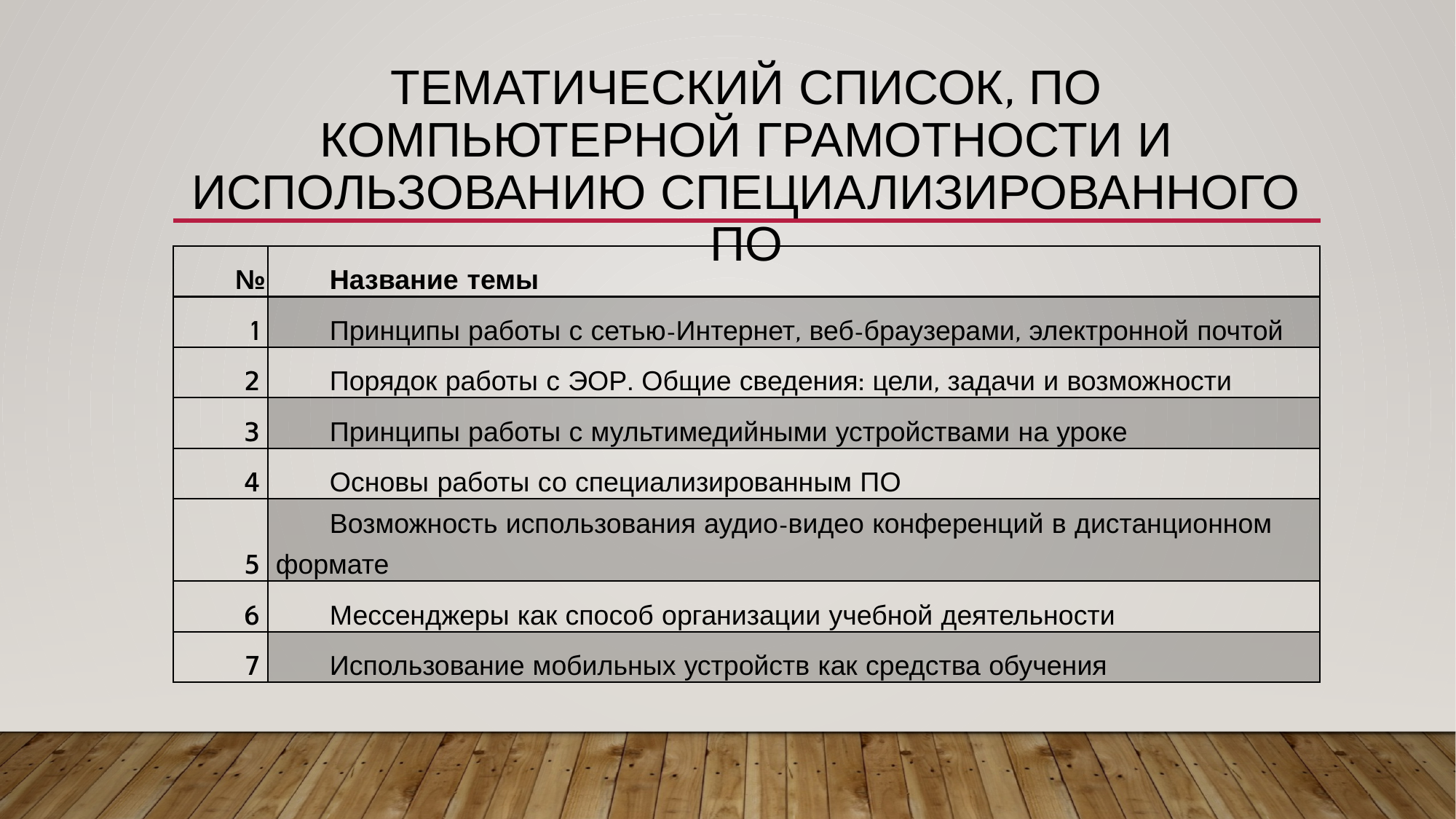

# Тематический список, по компьютерной грамотности и использованию специализированного ПО
| № | Название темы |
| --- | --- |
| 1 | Принципы работы с сетью-Интернет, веб-браузерами, электронной почтой |
| 2 | Порядок работы с ЭОР. Общие сведения: цели, задачи и возможности |
| 3 | Принципы работы с мультимедийными устройствами на уроке |
| 4 | Основы работы со специализированным ПО |
| 5 | Возможность использования аудио-видео конференций в дистанционном формате |
| 6 | Мессенджеры как способ организации учебной деятельности |
| 7 | Использование мобильных устройств как средства обучения |